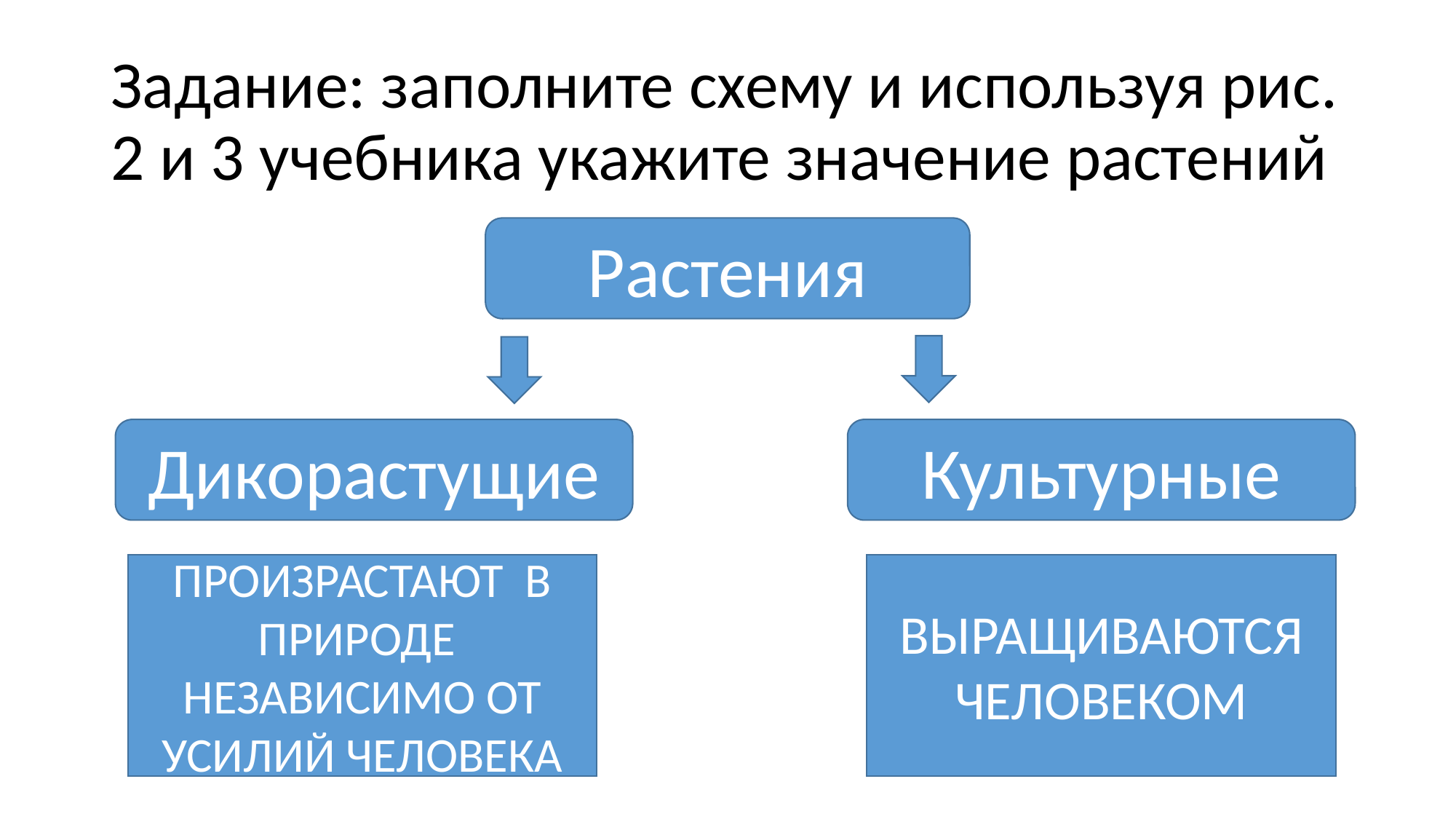

# Задание: заполните схему и используя рис. 2 и 3 учебника укажите значение растений

Растения

Культурные
Дикорастущие
ВЫРАЩИВАЮТСЯ ЧЕЛОВЕКОМ
ПРОИЗРАСТАЮТ  В ПРИРОДЕ  НЕЗАВИСИМО ОТ УСИЛИЙ ЧЕЛОВЕКА